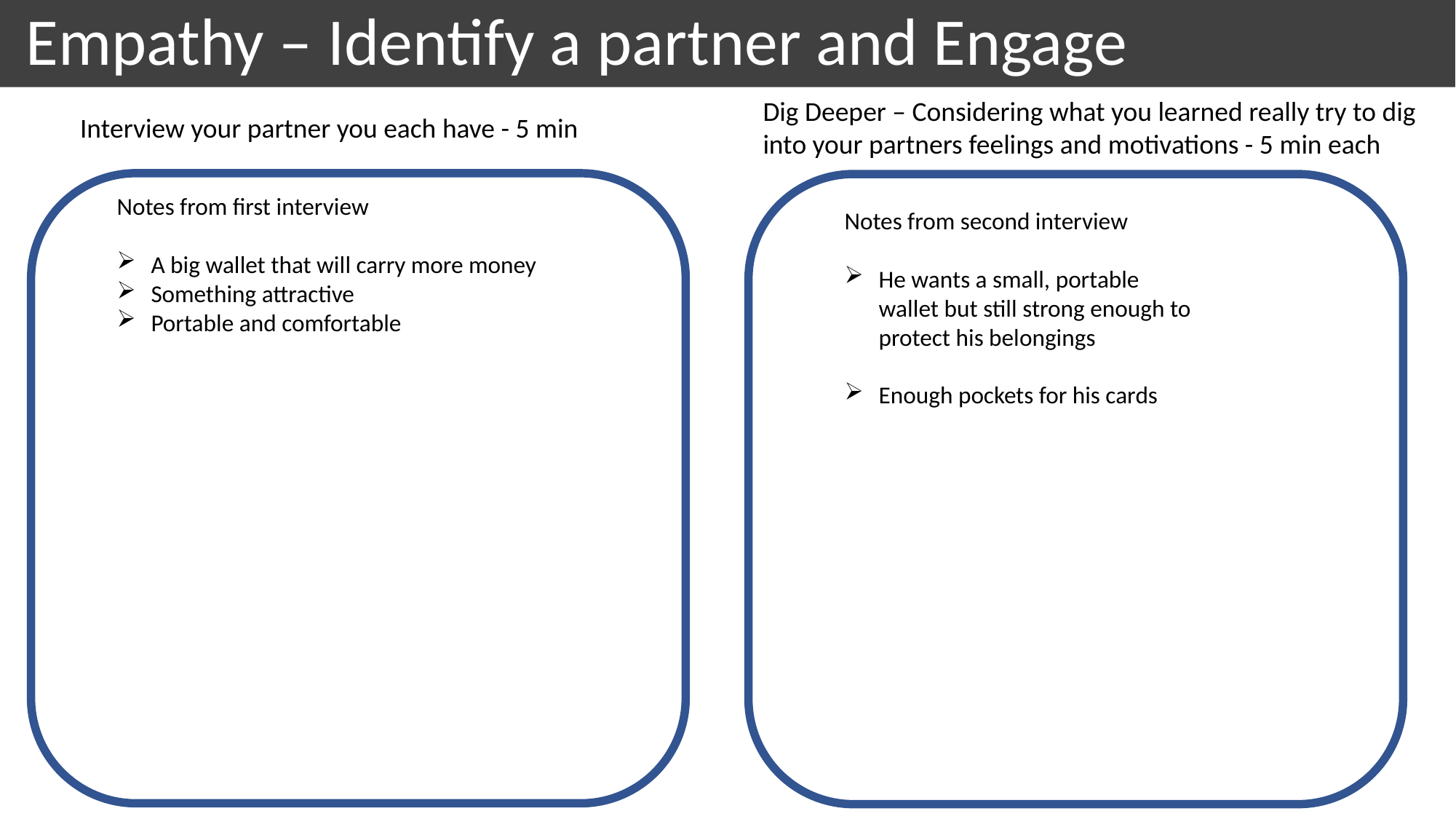

# Empathy – Identify a partner and Engage
Dig Deeper – Considering what you learned really try to dig into your partners feelings and motivations - 5 min each
Interview your partner you each have - 5 min

Notes from first interview

A big wallet that will carry more money
Something attractive
Portable and comfortable

Notes from second interview

He wants a small, portable wallet but still strong enough to protect his belongings

Enough pockets for his cards